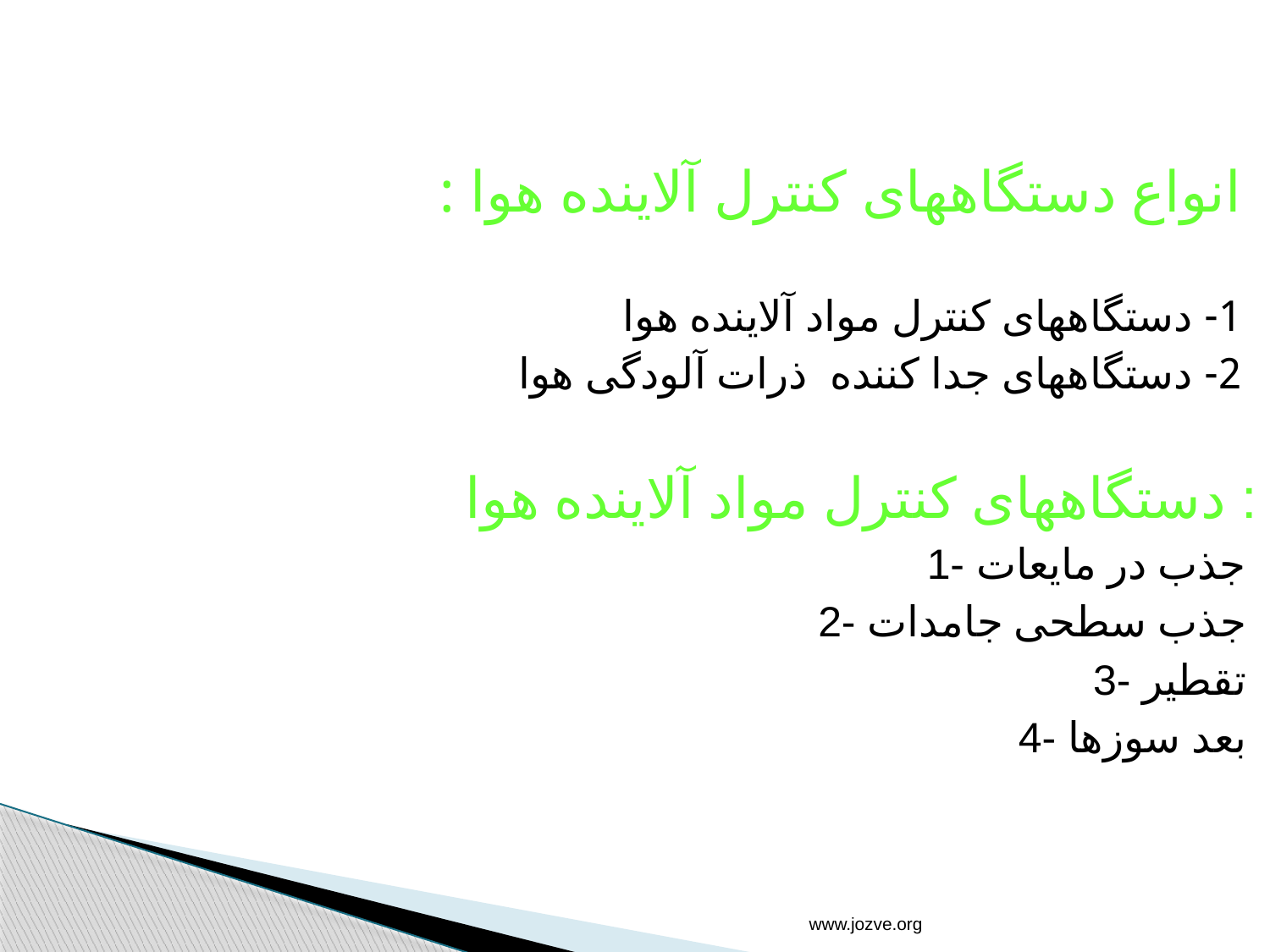

انواع دستگاههای کنترل آلاینده هوا :

1- دستگاههای کنترل مواد آلاینده هوا
2- دستگاههای جدا کننده  ذرات آلودگی هوا

دستگاههای کنترل مواد آلاینده هوا :
1- جذب در مایعات
2- جذب سطحی جامدات
3- تقطیر
4- بعد سوزها

www.jozve.org